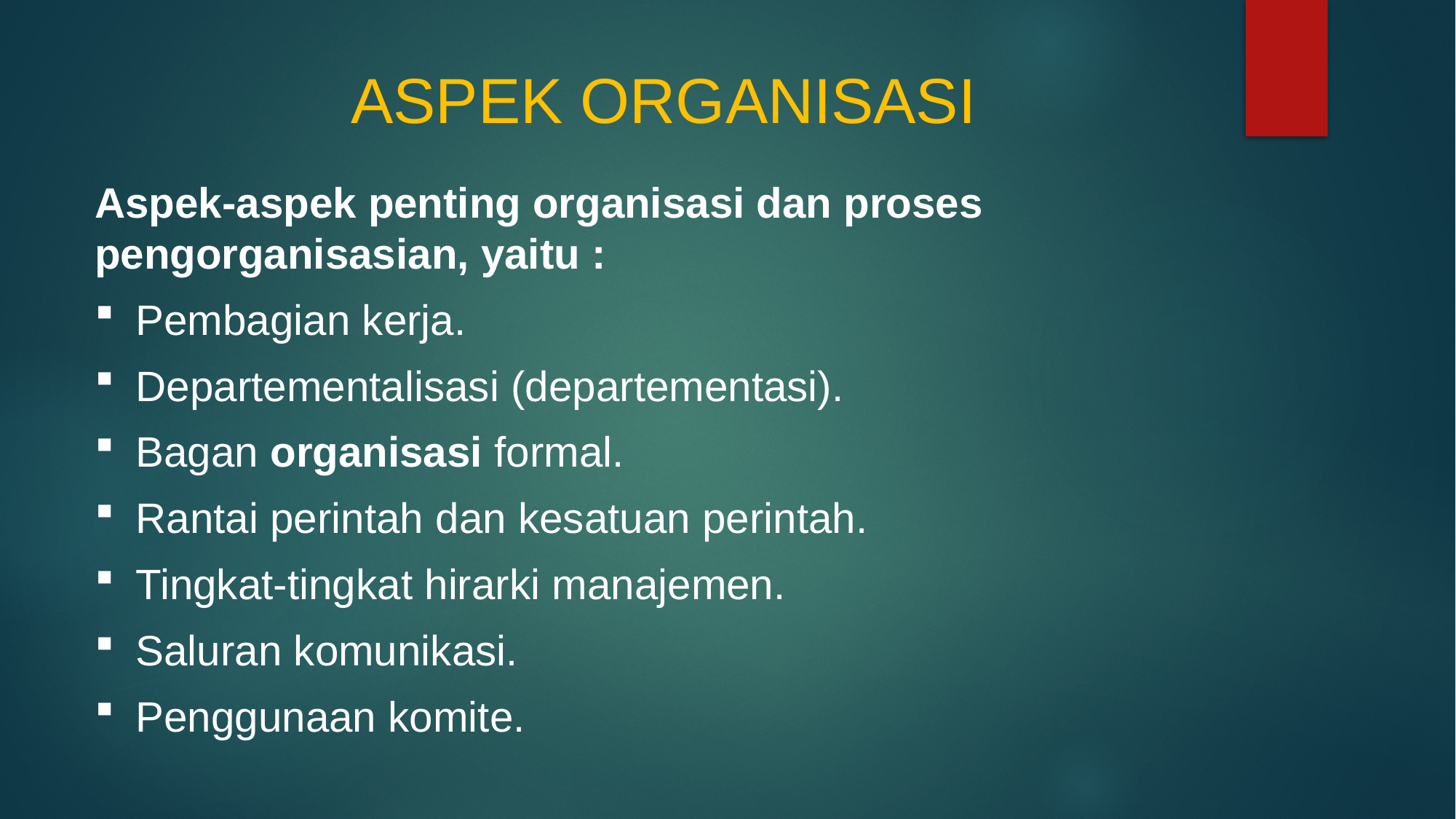

# ASPEK ORGANISASI
Aspek-aspek penting organisasi dan proses pengorganisasian, yaitu :
Pembagian kerja.
Departementalisasi (departementasi).
Bagan organisasi formal.
Rantai perintah dan kesatuan perintah.
Tingkat-tingkat hirarki manajemen.
Saluran komunikasi.
Penggunaan komite.